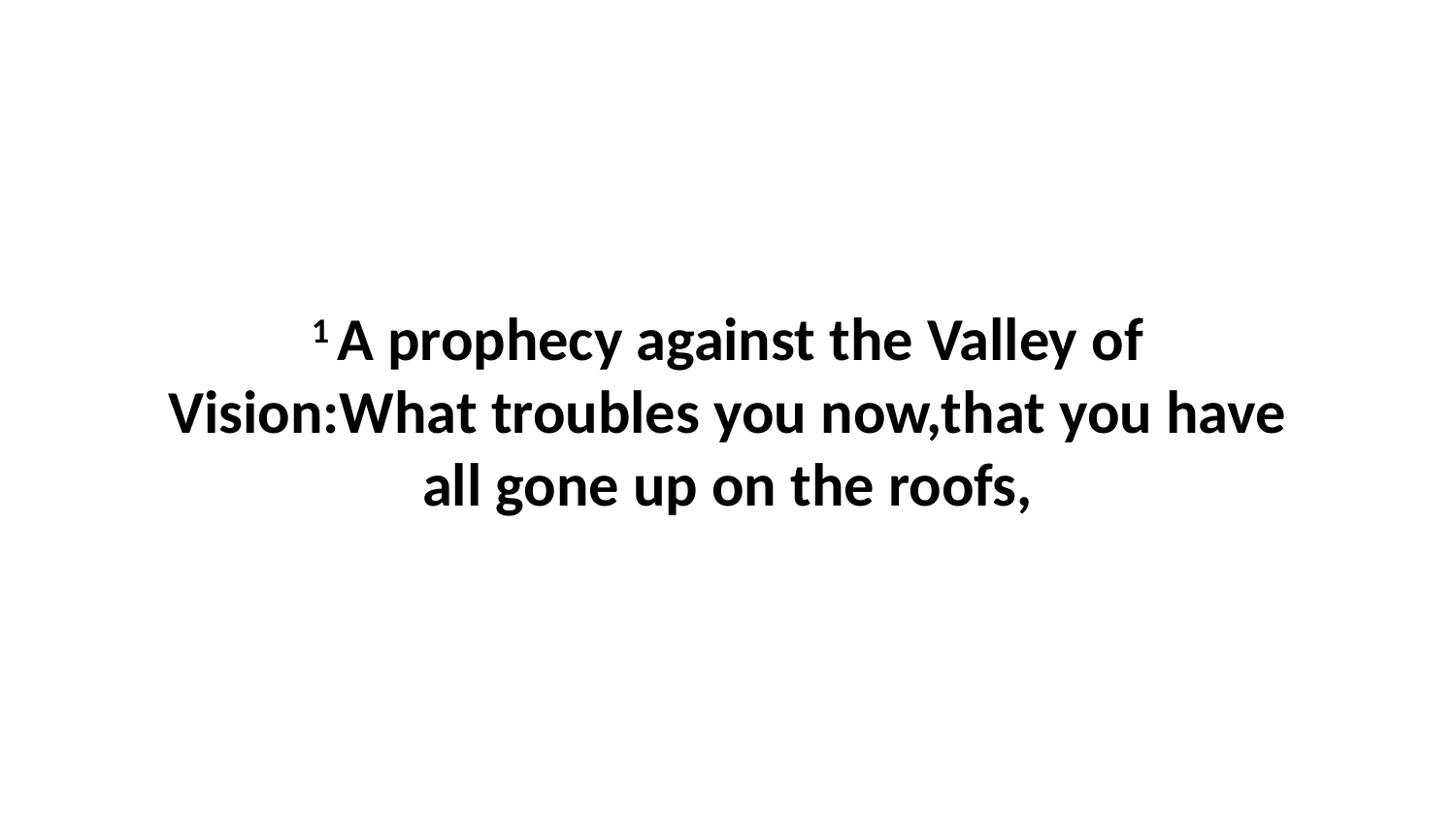

1 A prophecy against the Valley of Vision:What troubles you now,that you have all gone up on the roofs,